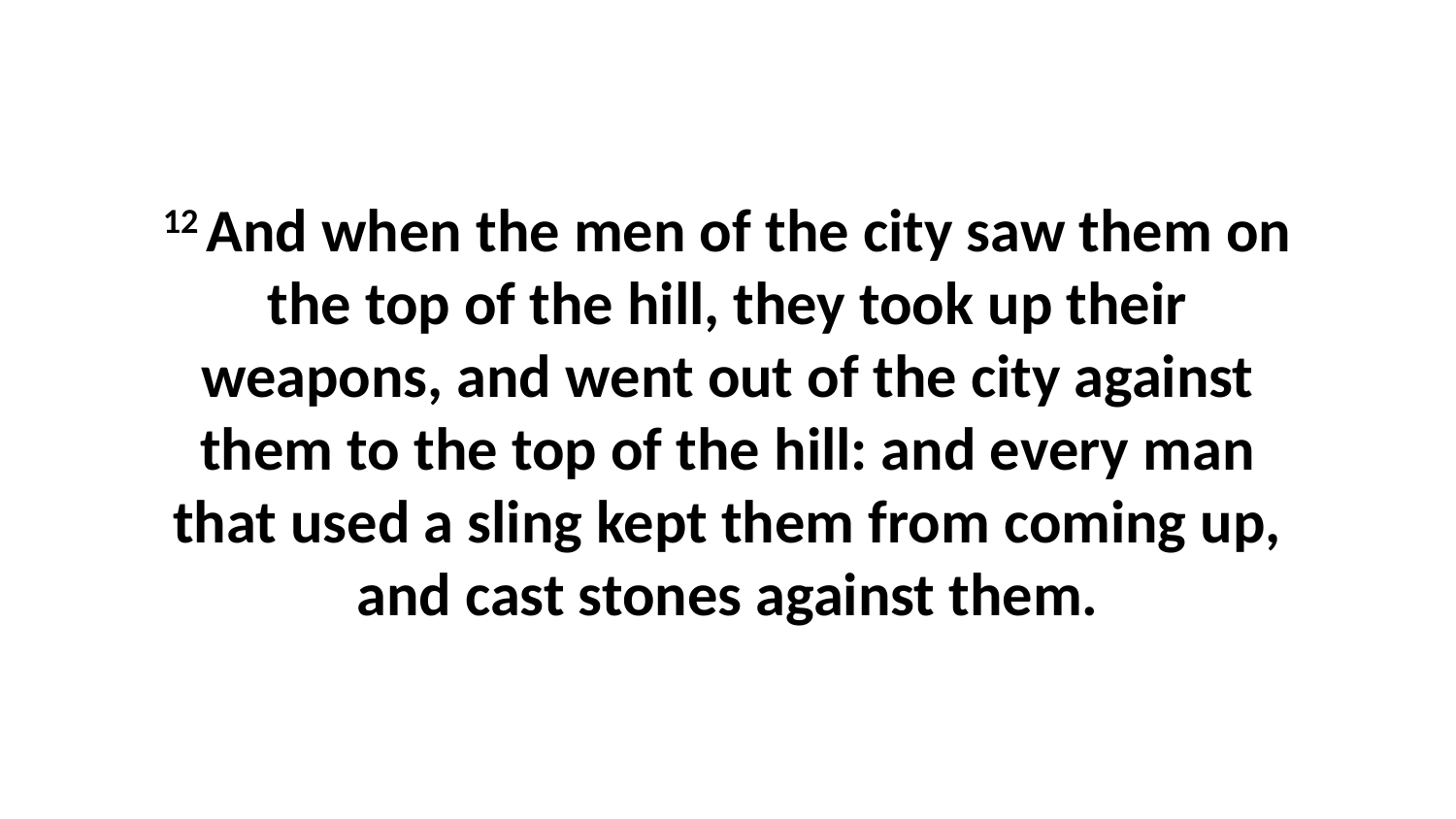

12 And when the men of the city saw them on the top of the hill, they took up their weapons, and went out of the city against them to the top of the hill: and every man that used a sling kept them from coming up, and cast stones against them.